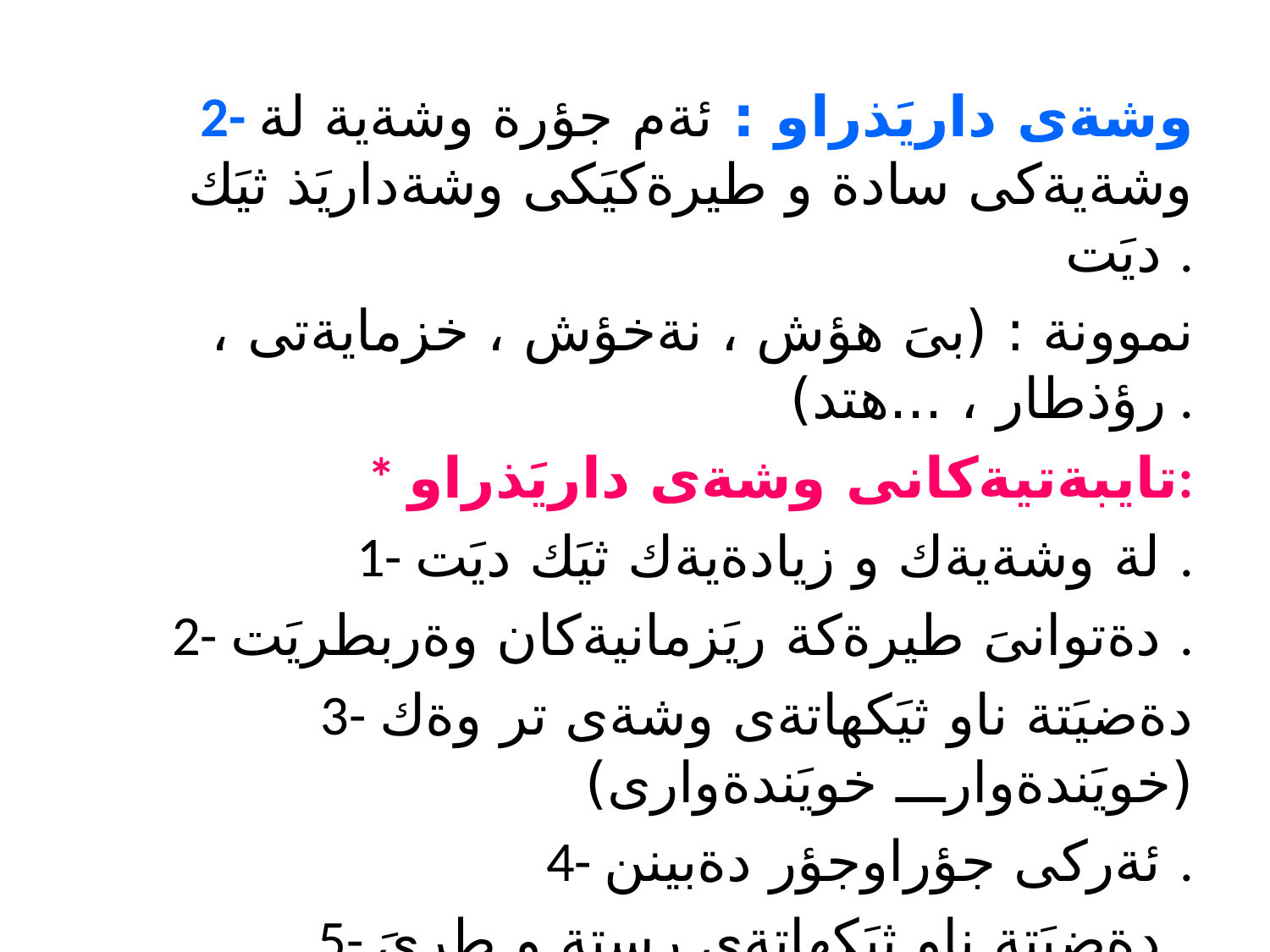

2- وشةى داريَذراو : ئةم جؤرة وشةية لة وشةيةكى سادة و طيرةكيَكى وشةداريَذ ثيَك ديَت .
نموونة : (بىَ هؤش ، نةخؤش ، خزمايةتى ، رؤذطار ، ...هتد) .
* تايبةتيةكانى وشةى داريَذراو:
1- لة وشةيةك و زيادةيةك ثيَك ديَت .
2- دةتوانىَ طيرةكة ريَزمانيةكان وةربطريَت .
3- دةضيَتة ناو ثيَكهاتةى وشةى تر وةك (خويَندةوارـــ خويَندةوارى)
4- ئةركى جؤراوجؤر دةبينن .
5- دةضيَتة ناو ثيَكهاتةى رستة و طرىَ .